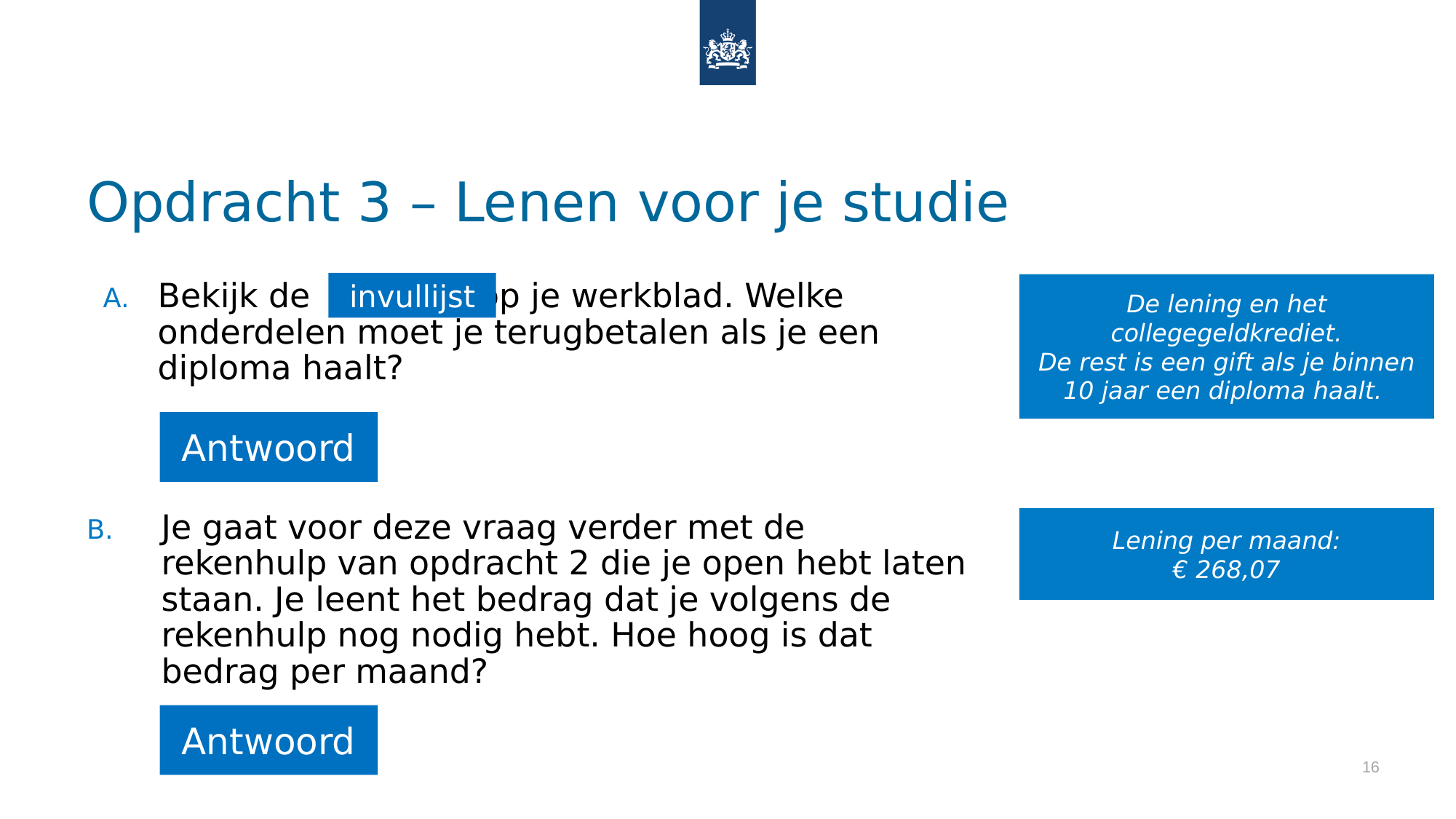

# Opdracht 3 – Lenen voor je studie
invullijst
Bekijk de                op je werkblad. Welke onderdelen moet je terugbetalen als je een diploma haalt?

Je gaat voor deze vraag verder met de rekenhulp van opdracht 2 die je open hebt laten staan. Je leent het bedrag dat je volgens de rekenhulp nog nodig hebt. Hoe hoog is dat bedrag per maand?

De lening en het collegegeldkrediet.
De rest is een gift als je binnen 10 jaar een diploma haalt.
Antwoord
Lening per maand:
€ 268,07
Antwoord
16